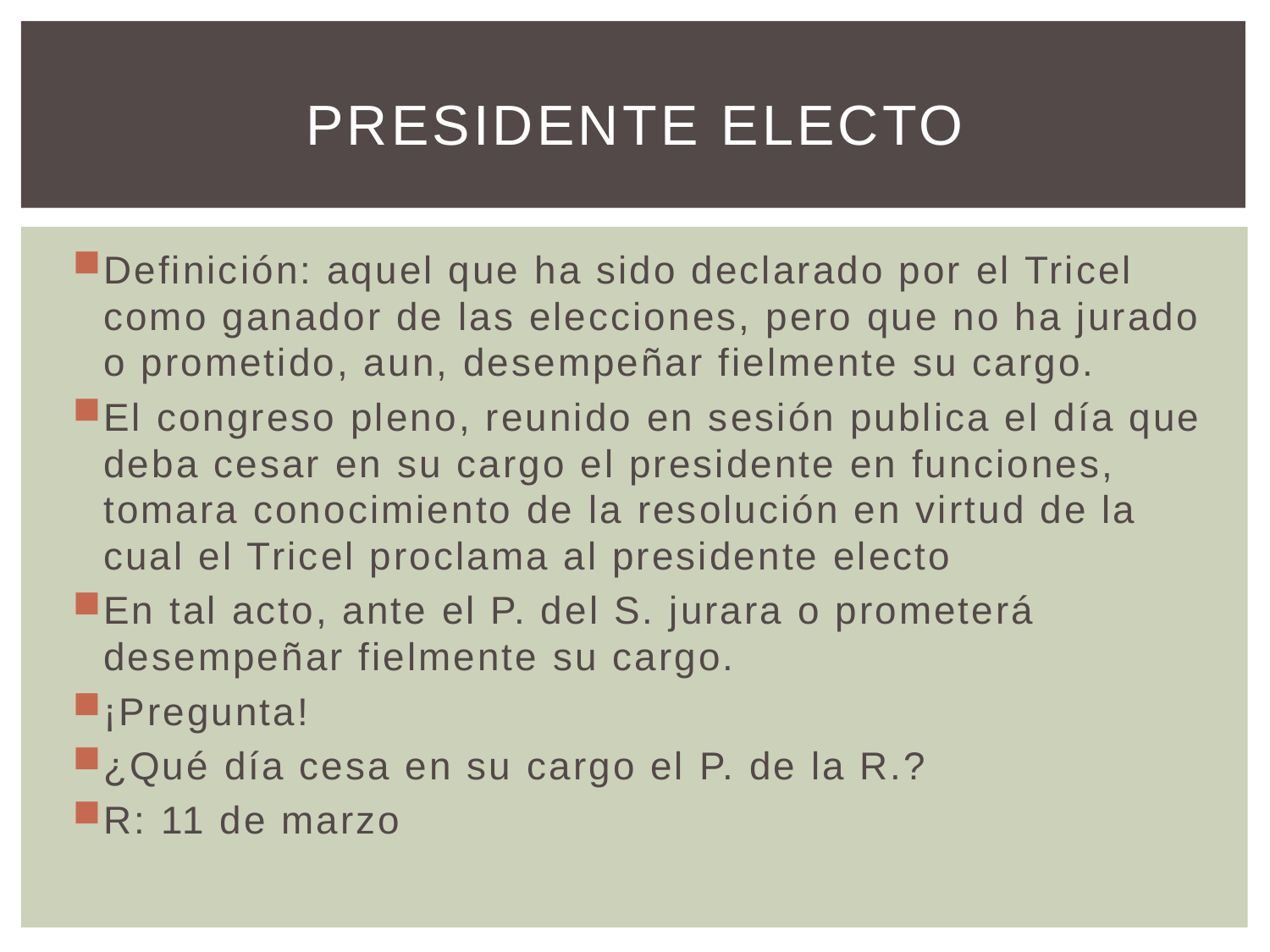

# Presidente electo
Definición: aquel que ha sido declarado por el Tricel como ganador de las elecciones, pero que no ha jurado o prometido, aun, desempeñar fielmente su cargo.
El congreso pleno, reunido en sesión publica el día que deba cesar en su cargo el presidente en funciones, tomara conocimiento de la resolución en virtud de la cual el Tricel proclama al presidente electo
En tal acto, ante el P. del S. jurara o prometerá desempeñar fielmente su cargo.
¡Pregunta!
¿Qué día cesa en su cargo el P. de la R.?
R: 11 de marzo